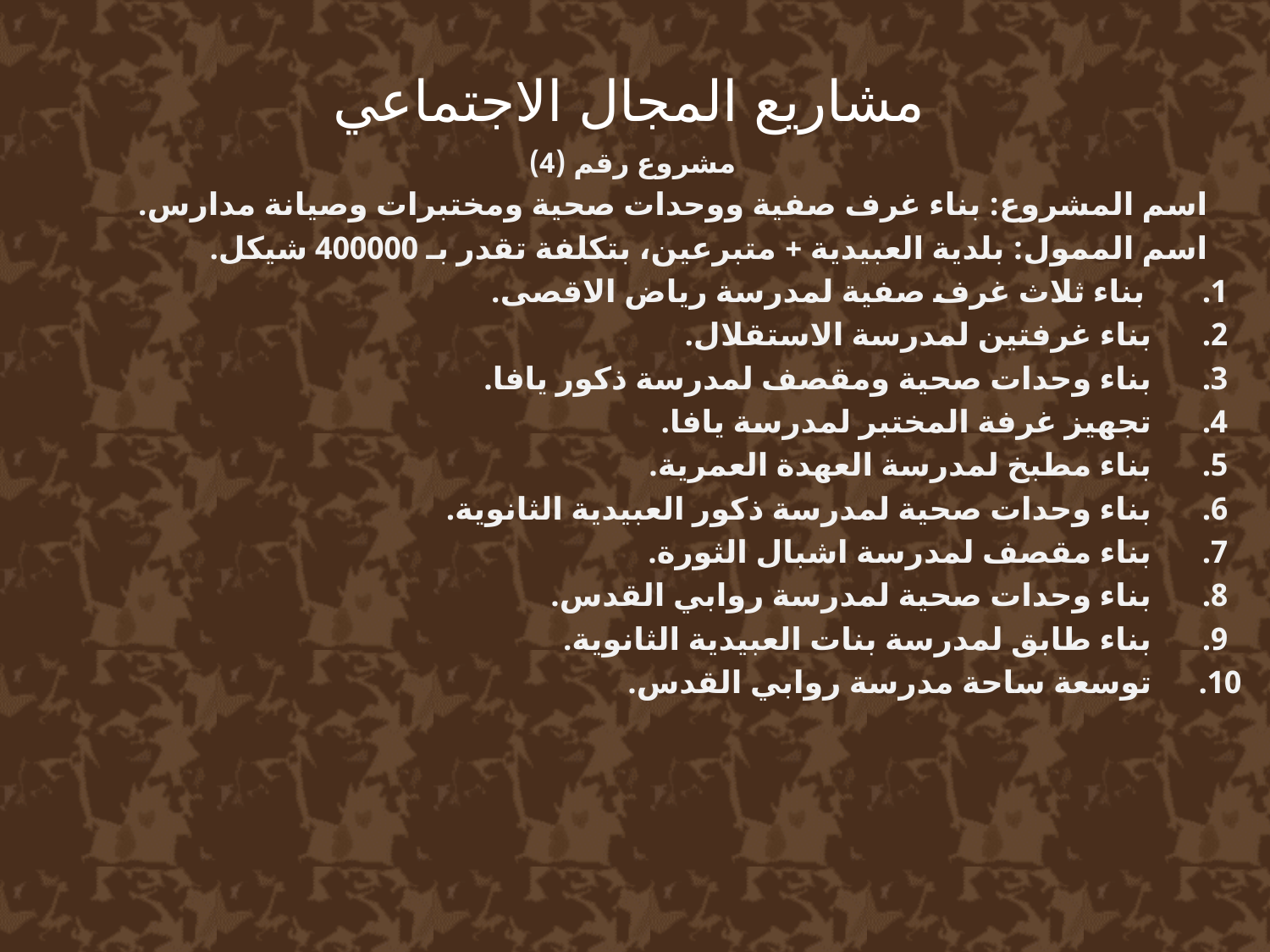

# مشاريع المجال الاجتماعي
مشروع رقم (4)
اسم المشروع: بناء غرف صفية ووحدات صحية ومختبرات وصيانة مدارس.
اسم الممول: بلدية العبيدية + متبرعين، بتكلفة تقدر بـ 400000 شيكل.
بناء ثلاث غرف صفية لمدرسة رياض الاقصى.
بناء غرفتين لمدرسة الاستقلال.
بناء وحدات صحية ومقصف لمدرسة ذكور يافا.
تجهيز غرفة المختبر لمدرسة يافا.
بناء مطبخ لمدرسة العهدة العمرية.
بناء وحدات صحية لمدرسة ذكور العبيدية الثانوية.
بناء مقصف لمدرسة اشبال الثورة.
بناء وحدات صحية لمدرسة روابي القدس.
بناء طابق لمدرسة بنات العبيدية الثانوية.
توسعة ساحة مدرسة روابي القدس.